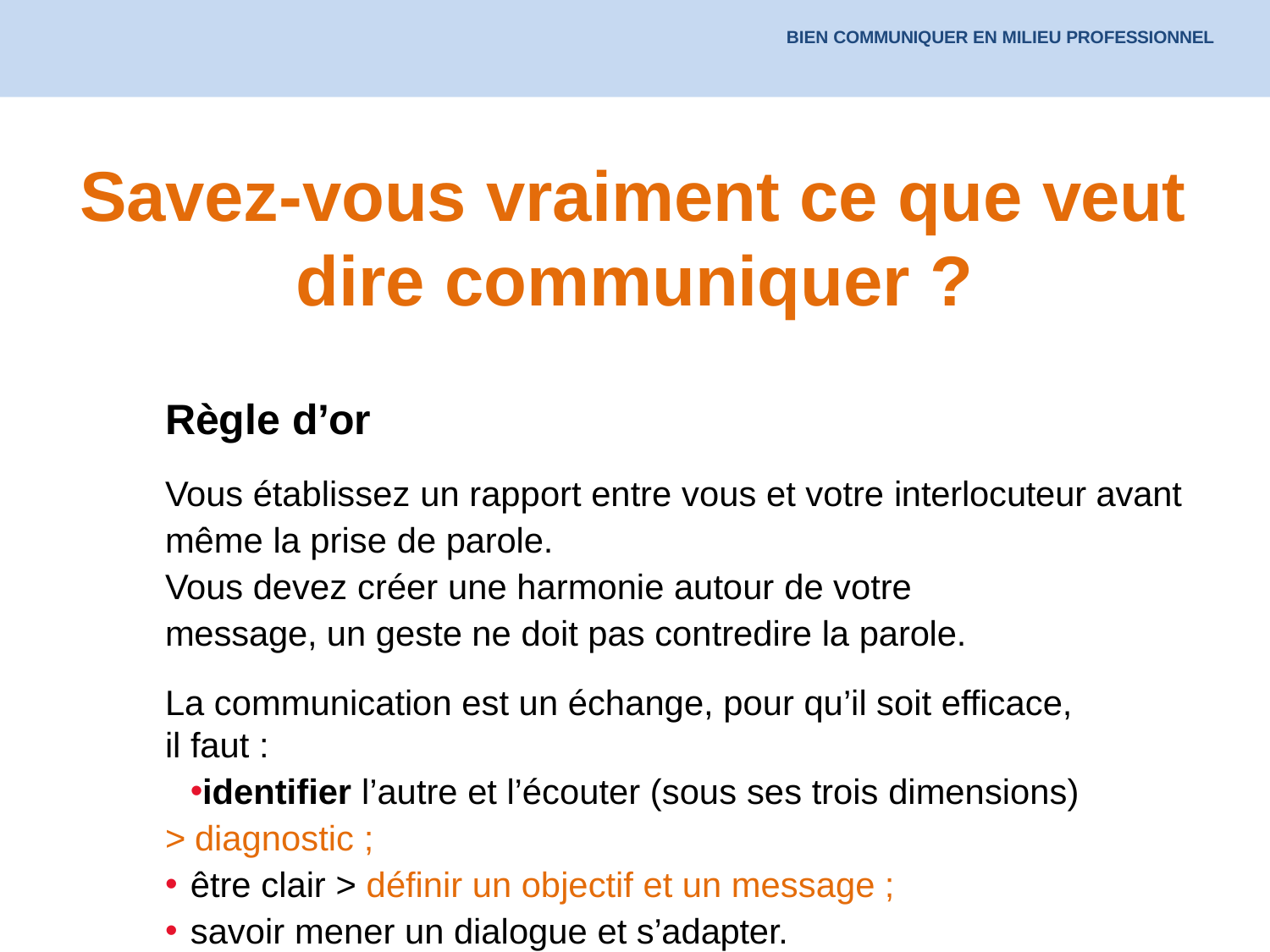

BIEN COMMUNIQUER EN MILIEU PROFESSIONNEL
# Savez-vous vraiment ce que veut dire communiquer ?
Règle d’or
Vous établissez un rapport entre vous et votre interlocuteur avant même la prise de parole.
Vous devez créer une harmonie autour de votre message, un geste ne doit pas contredire la parole.
La communication est un échange, pour qu’il soit efficace, il faut :
identifier l’autre et l’écouter (sous ses trois dimensions) > diagnostic ;
être clair > définir un objectif et un message ;
savoir mener un dialogue et s’adapter.